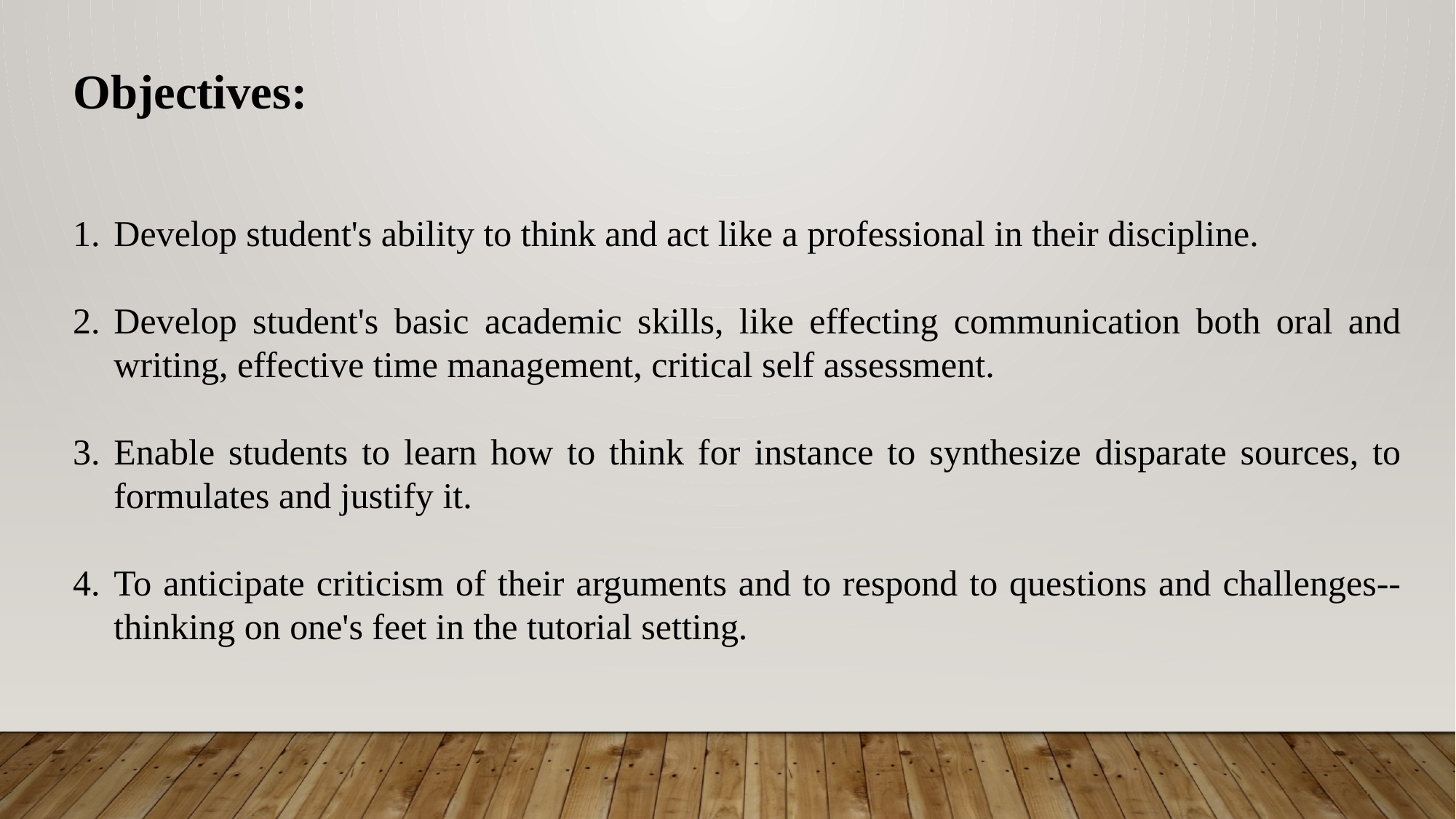

Objectives:

Develop student's ability to think and act like a professional in their discipline.

Develop student's basic academic skills, like effecting communication both oral and writing, effective time management, critical self assessment.

Enable students to learn how to think for instance to synthesize disparate sources, to formulates and justify it.

To anticipate criticism of their arguments and to respond to questions and challenges-- thinking on one's feet in the tutorial setting.